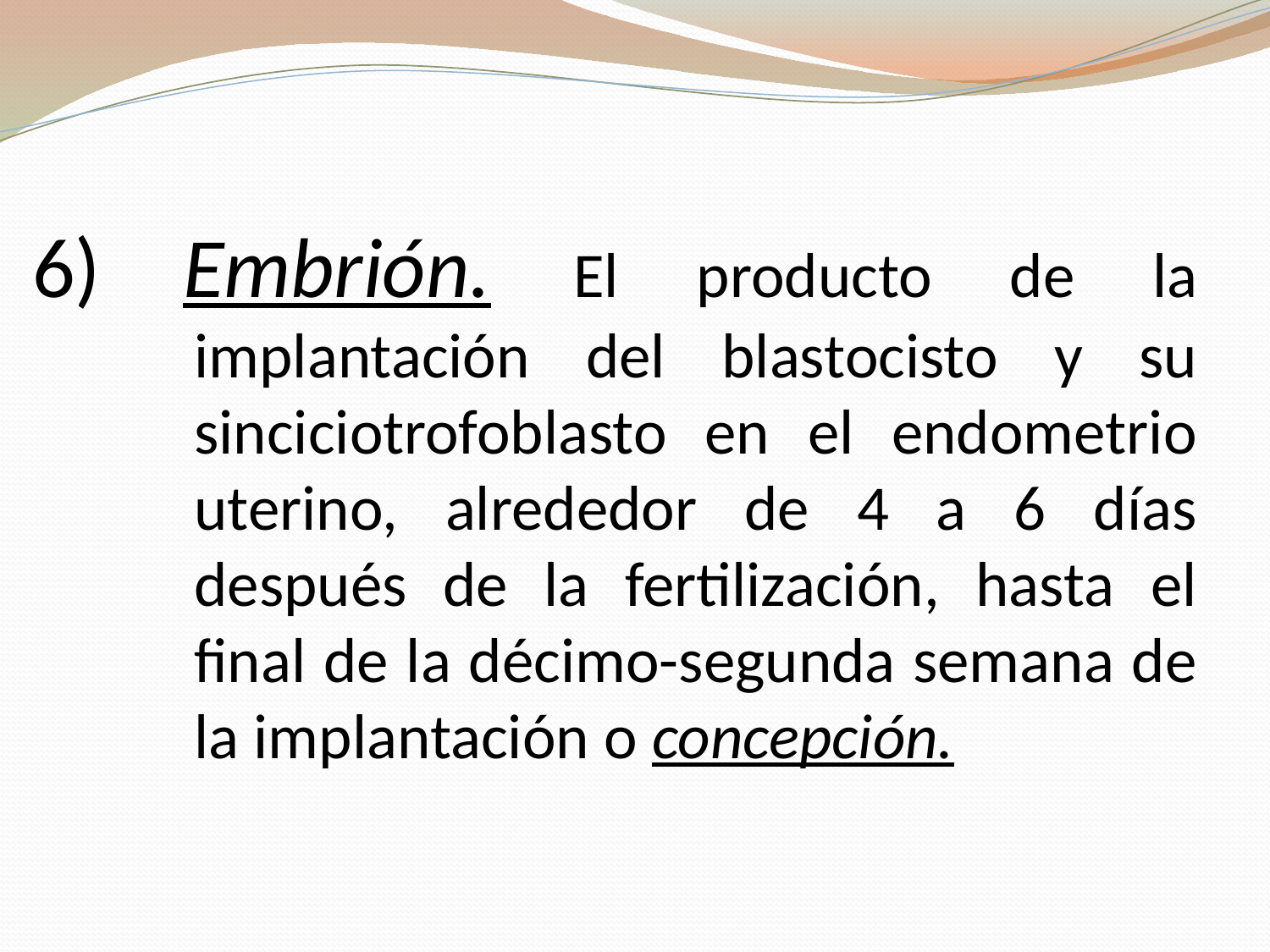

6) Embrión. El producto de la implantación del blastocisto y su sinciciotrofoblasto en el endometrio uterino, alrededor de 4 a 6 días después de la fertilización, hasta el final de la décimo-segunda semana de la implantación o concepción.